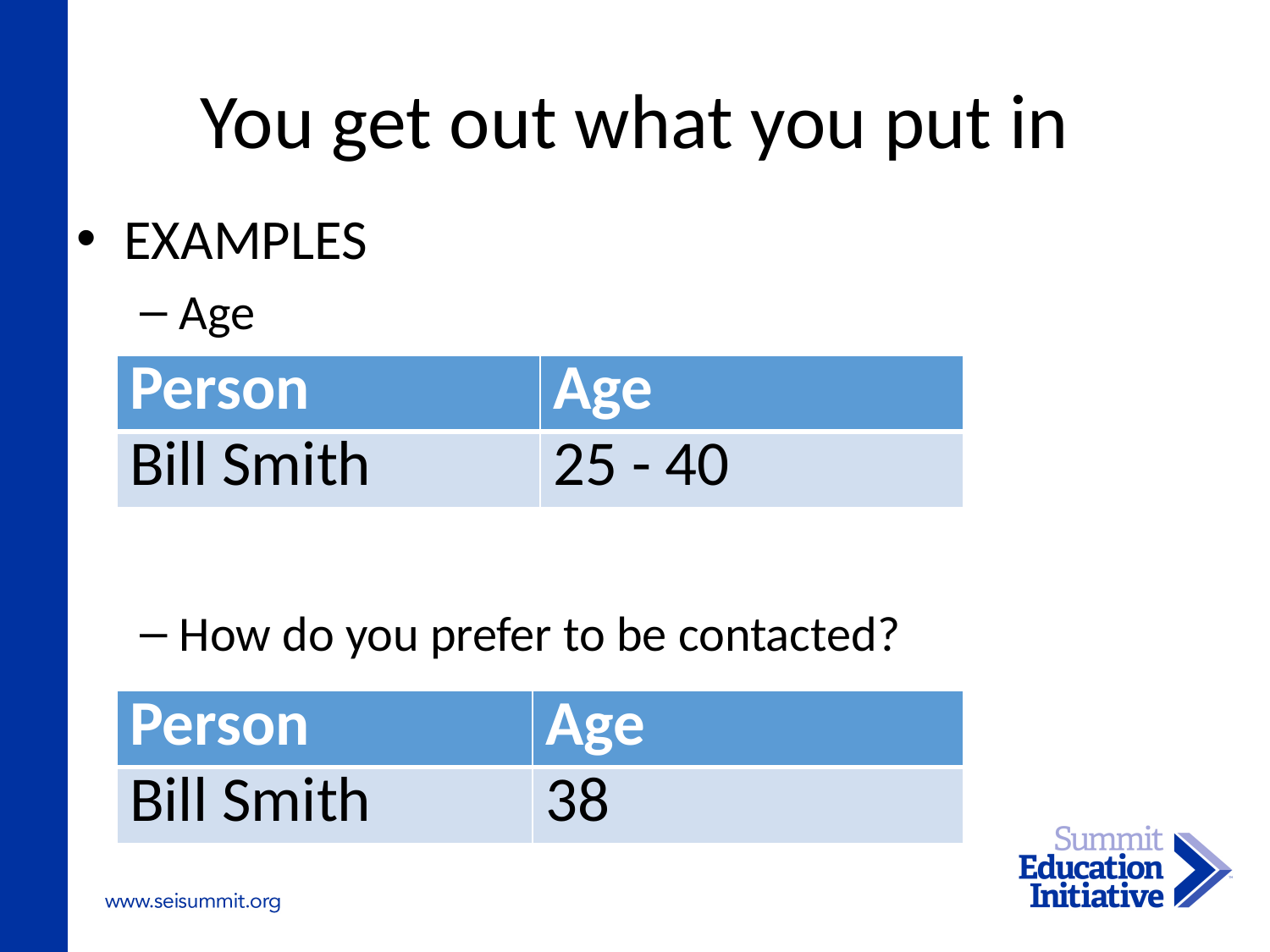

# You get out what you put in
EXAMPLES
Age

How do you prefer to be contacted?

| Person | Age |
| --- | --- |
| Bill Smith | 25 - 40 |
| Person | Age |
| --- | --- |
| Bill Smith | 38 |